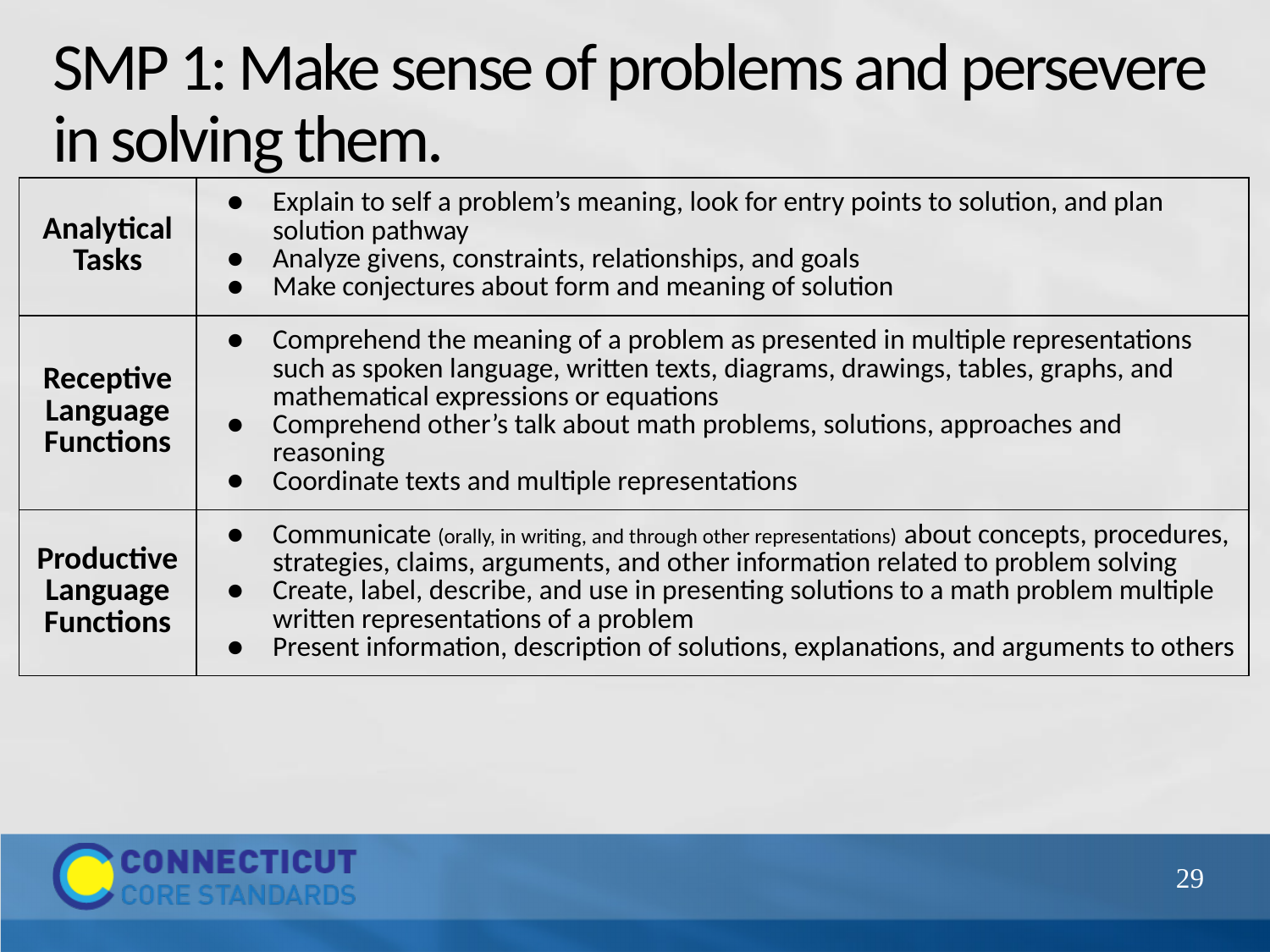

# SMP 1: Make sense of problems and persevere in solving them.
| Analytical Tasks | Explain to self a problem’s meaning, look for entry points to solution, and plan solution pathway Analyze givens, constraints, relationships, and goals Make conjectures about form and meaning of solution |
| --- | --- |
| Receptive Language Functions | Comprehend the meaning of a problem as presented in multiple representations such as spoken language, written texts, diagrams, drawings, tables, graphs, and mathematical expressions or equations Comprehend other’s talk about math problems, solutions, approaches and reasoning Coordinate texts and multiple representations |
| Productive Language Functions | Communicate (orally, in writing, and through other representations) about concepts, procedures, strategies, claims, arguments, and other information related to problem solving Create, label, describe, and use in presenting solutions to a math problem multiple written representations of a problem Present information, description of solutions, explanations, and arguments to others |

29